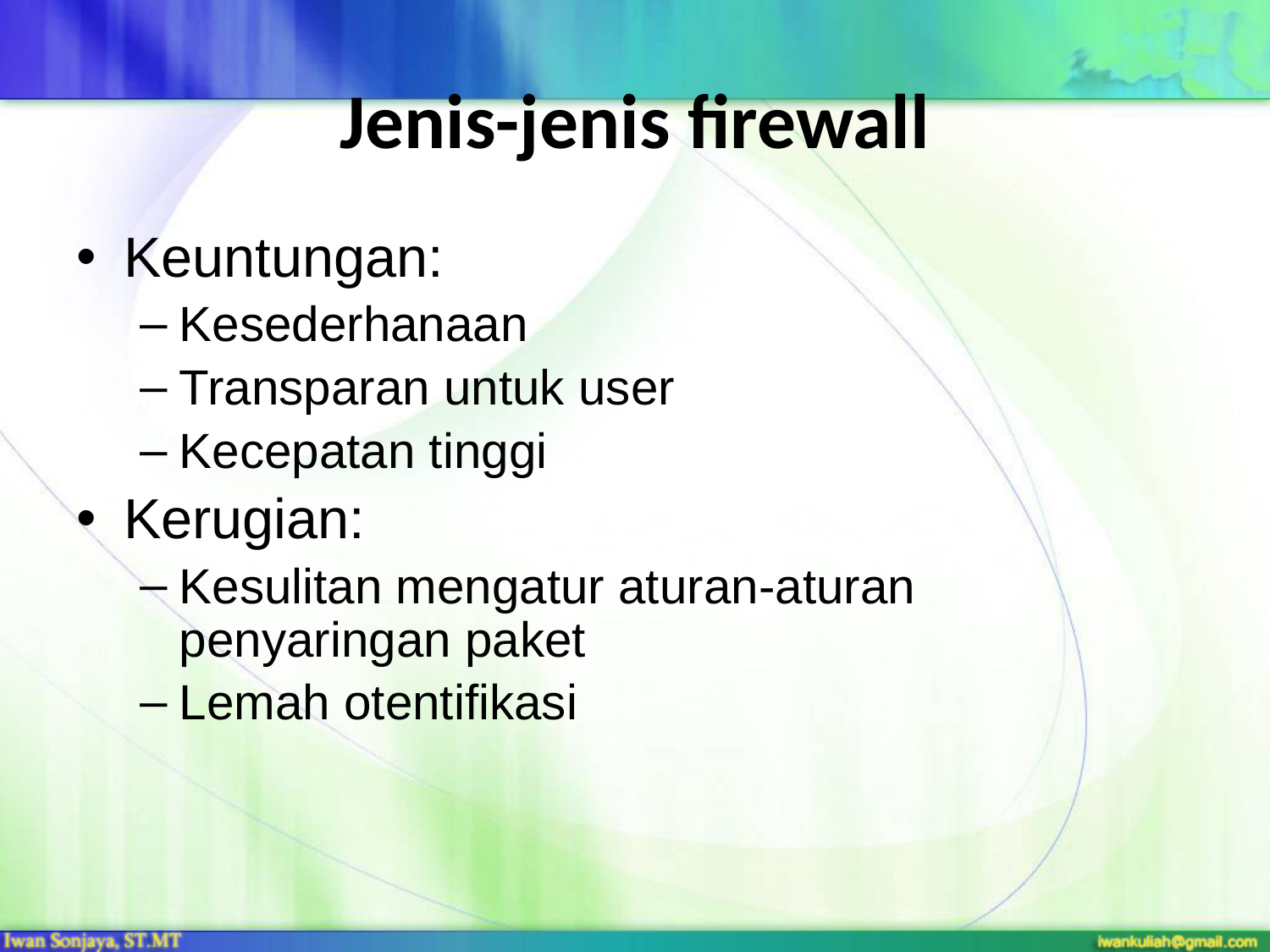

# Jenis-jenis firewall
Keuntungan:
Kesederhanaan
Transparan untuk user
Kecepatan tinggi
Kerugian:
Kesulitan mengatur aturan-aturan penyaringan paket
Lemah otentifikasi